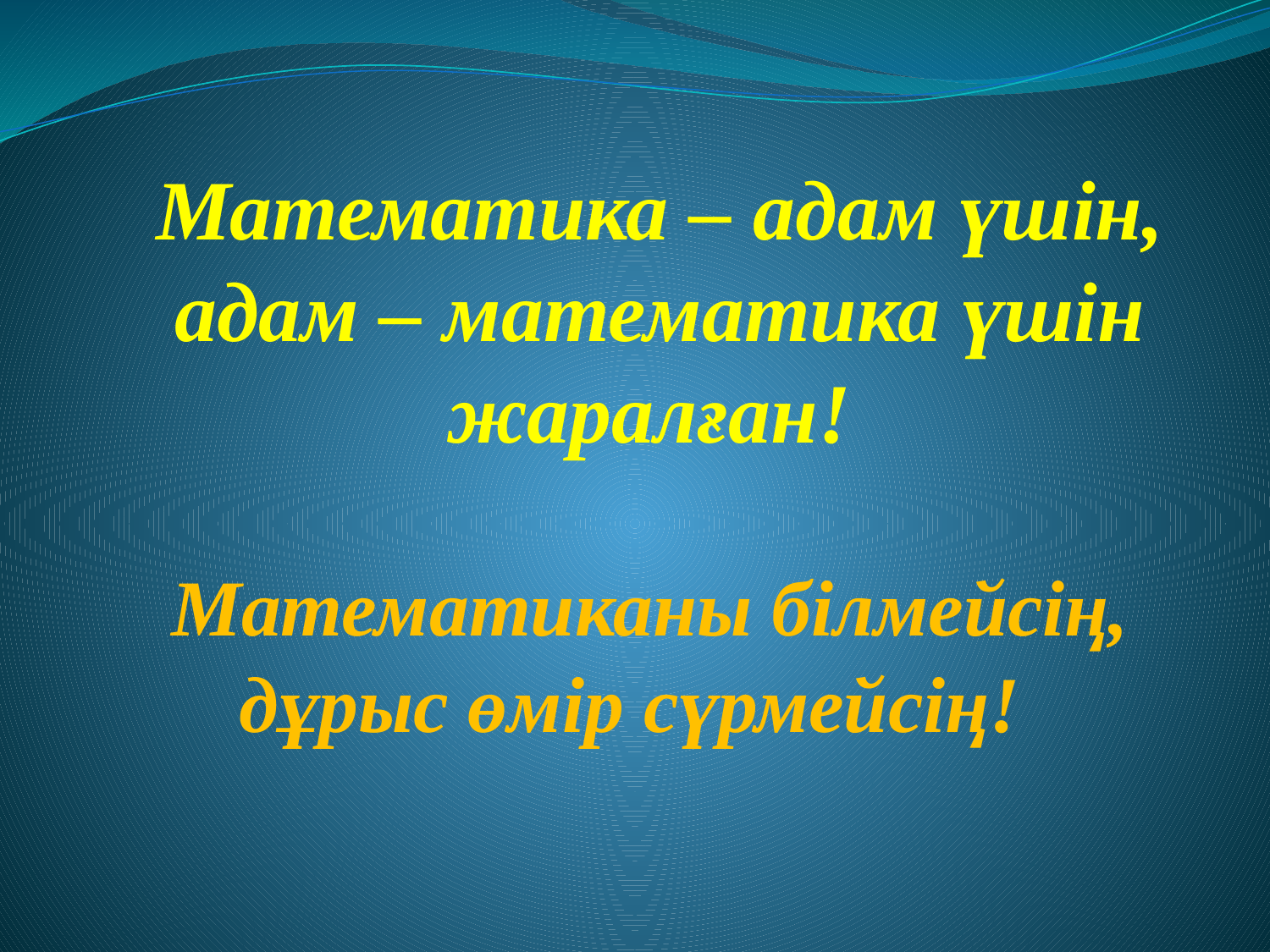

#
Математика – адам үшін, адам – математика үшін жаралған!
 Математиканы білмейсің, дұрыс өмір сүрмейсің!